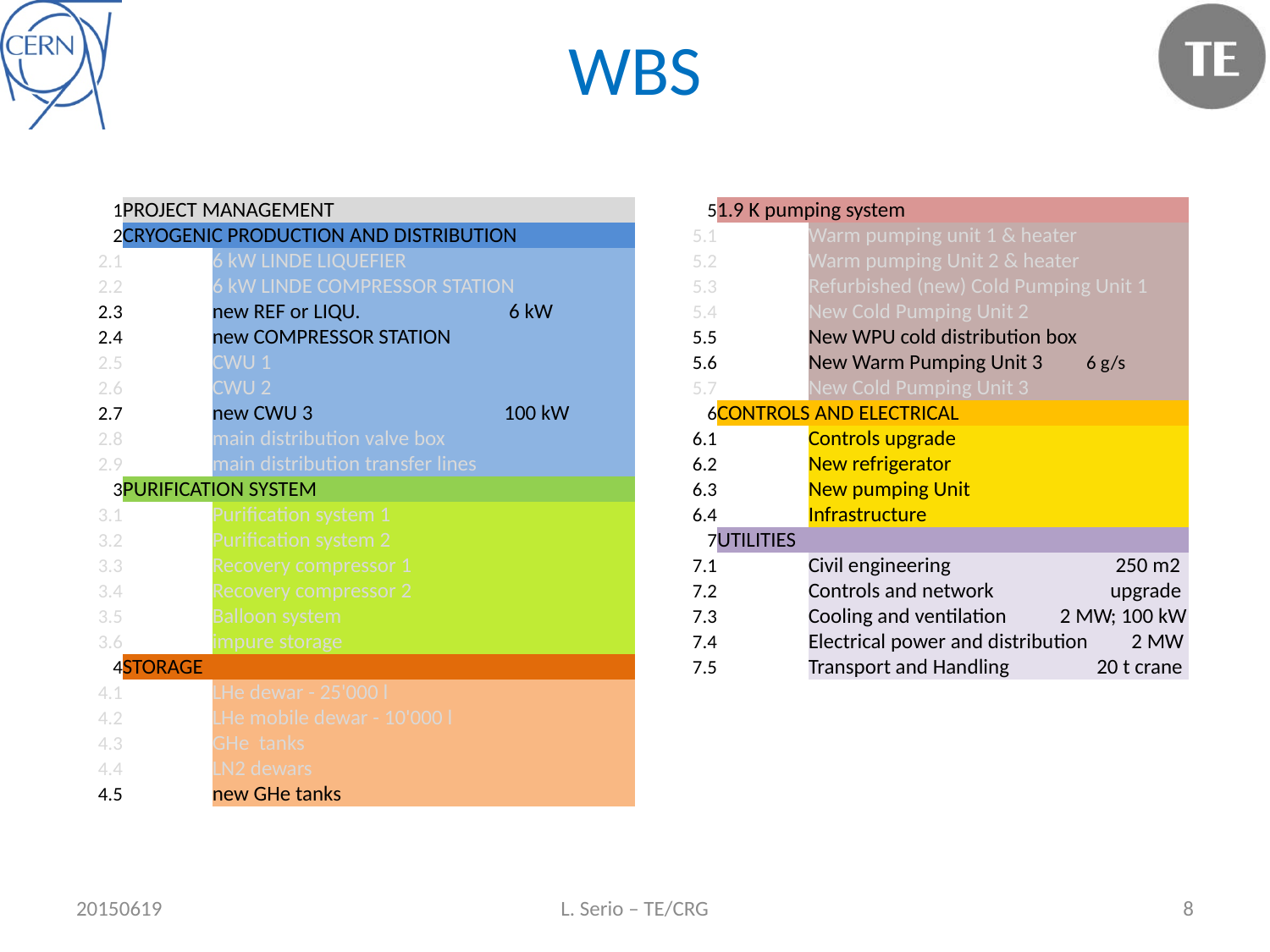

# WBS

| 1 | PROJECT MANAGEMENT |  |  |  |
| --- | --- | --- | --- | --- |
| 2 | CRYOGENIC PRODUCTION AND DISTRIBUTION |  |  |  |
| 2.1 |  | 6 kW LINDE LIQUEFIER |  |  |
| 2.2 |  | 6 kW LINDE COMPRESSOR STATION |  |  |
| 2.3 |  | new REF or LIQU. |  | 6 kW |
| 2.4 |  | new COMPRESSOR STATION |  |  |
| 2.5 |  | CWU 1 |  |  |
| 2.6 |  | CWU 2 |  |  |
| 2.7 |  | new CWU 3 |  | 100 kW |
| 2.8 |  | main distribution valve box |  |  |
| 2.9 |  | main distribution transfer lines |  |  |
| 3 | PURIFICATION SYSTEM |  |  |  |
| 3.1 |  | Purification system 1 |  |  |
| 3.2 |  | Purification system 2 |  |  |
| 3.3 |  | Recovery compressor 1 |  |  |
| 3.4 |  | Recovery compressor 2 |  |  |
| 3.5 |  | Balloon system |  |  |
| 3.6 |  | impure storage |  |  |
| 4 | STORAGE |  |  |  |
| 4.1 |  | LHe dewar - 25'000 l |  |  |
| 4.2 |  | LHe mobile dewar - 10'000 l |  |  |
| 4.3 |  | GHe tanks |  |  |
| 4.4 |  | LN2 dewars |  |  |
| 4.5 |  | new GHe tanks |  |  |
| 5 | 1.9 K pumping system |  |  |  |
| --- | --- | --- | --- | --- |
| 5.1 |  | Warm pumping unit 1 & heater |  |  |
| 5.2 |  | Warm pumping Unit 2 & heater |  |  |
| 5.3 |  | Refurbished (new) Cold Pumping Unit 1 |  |  |
| 5.4 |  | New Cold Pumping Unit 2 |  |  |
| 5.5 |  | New WPU cold distribution box |  |  |
| 5.6 |  | New Warm Pumping Unit 3 |  | 6 g/s |
| 5.7 |  | New Cold Pumping Unit 3 |  |  |
| 6 | CONTROLS AND ELECTRICAL |  |  |  |
| 6.1 |  | Controls upgrade |  |  |
| 6.2 |  | New refrigerator |  |  |
| 6.3 |  | New pumping Unit |  |  |
| 6.4 |  | Infrastructure |  |  |
| 7 | UTILITIES |  |  |  |
| 7.1 |  | Civil engineering 250 m2 |  |  |
| 7.2 |  | Controls and network upgrade |  |  |
| 7.3 |  | Cooling and ventilation 2 MW; 100 kW |  |  |
| 7.4 |  | Electrical power and distribution 2 MW |  |  |
| 7.5 |  | Transport and Handling 20 t crane |  |  |
20150619
L. Serio – TE/CRG
8